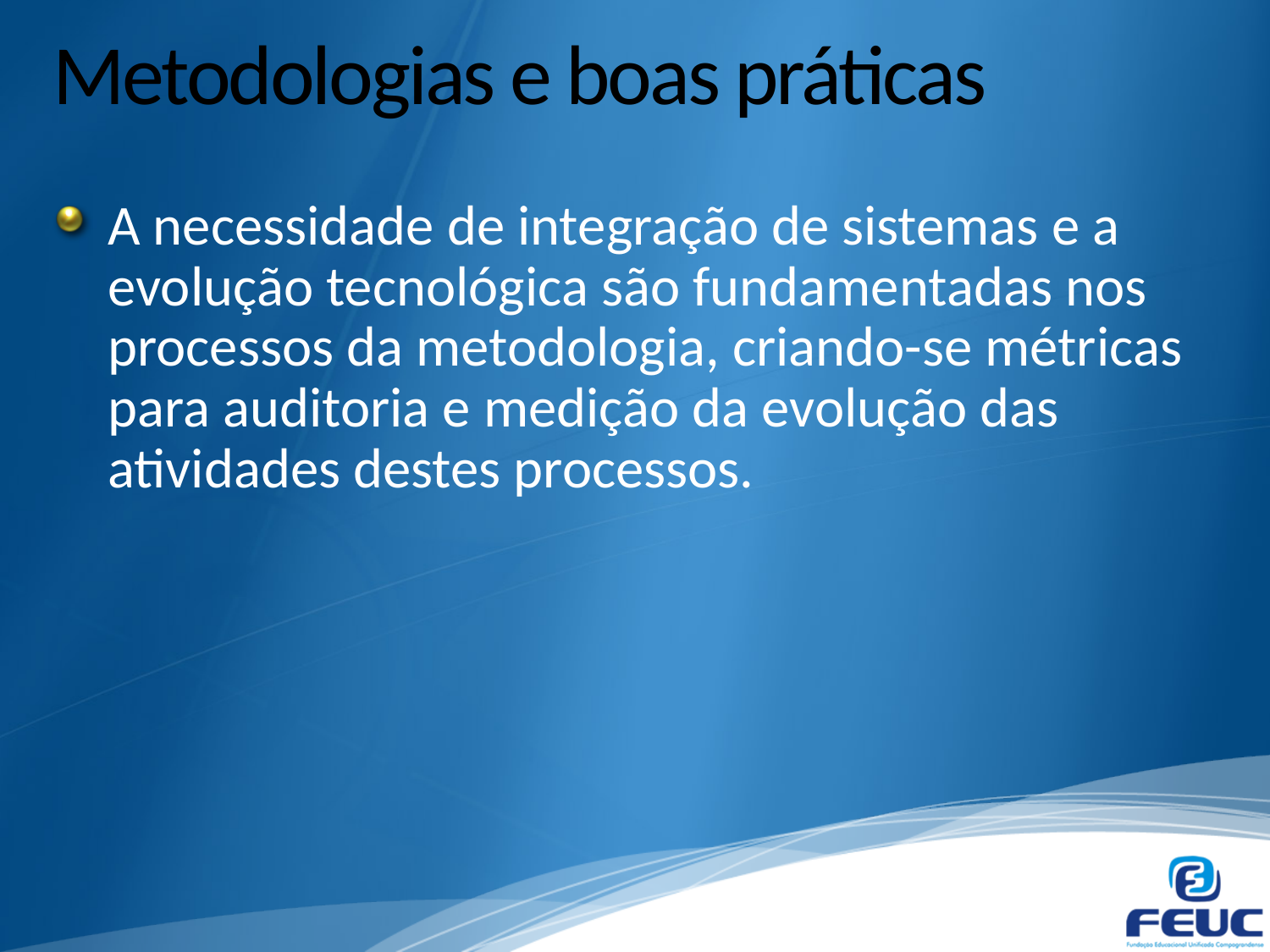

# Metodologias e boas práticas
A necessidade de integração de sistemas e a evolução tecnológica são fundamentadas nos processos da metodologia, criando-se métricas para auditoria e medição da evolução das atividades destes processos.